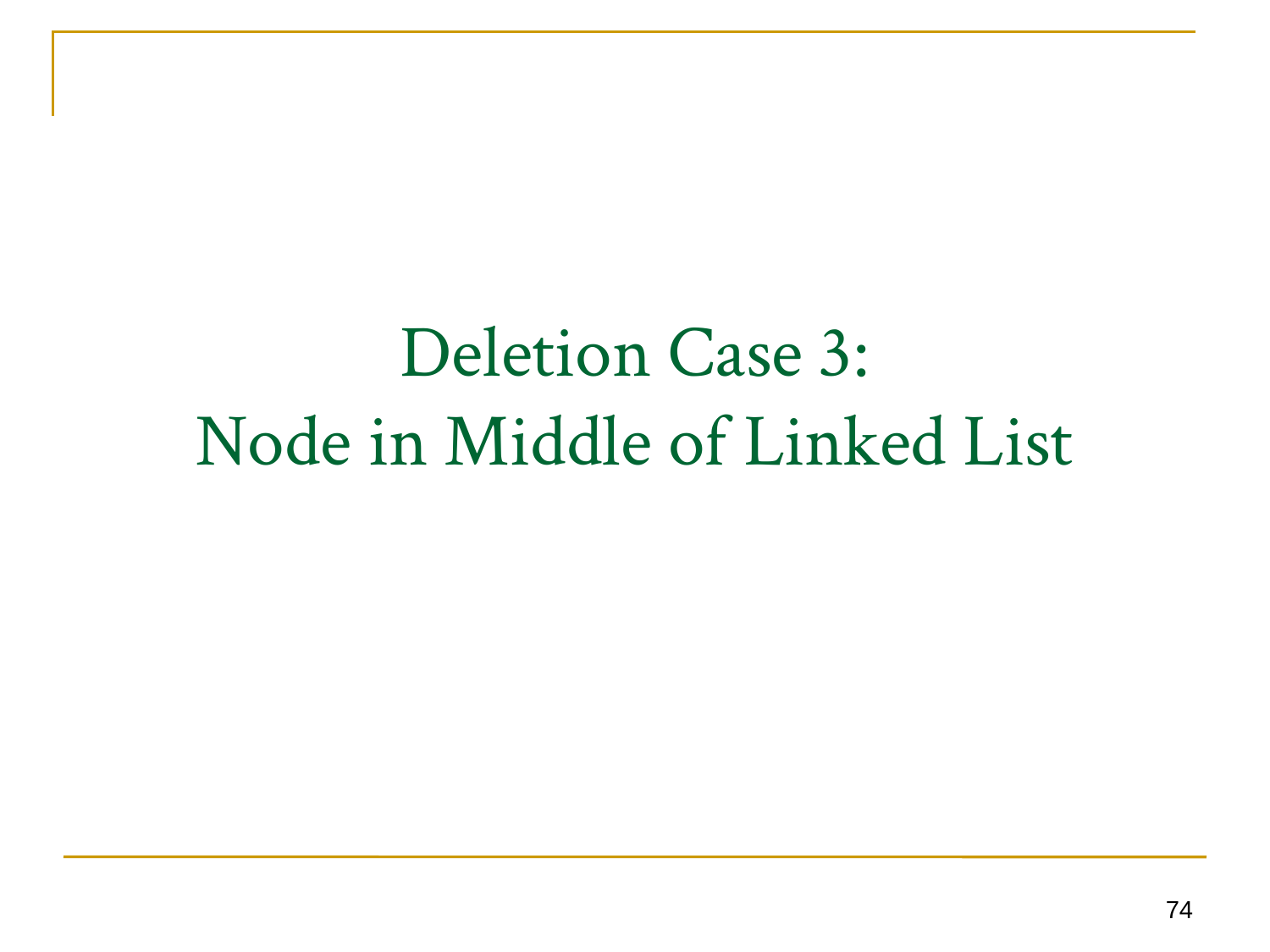

# Deletion Case 3: Node in Middle of Linked List

74